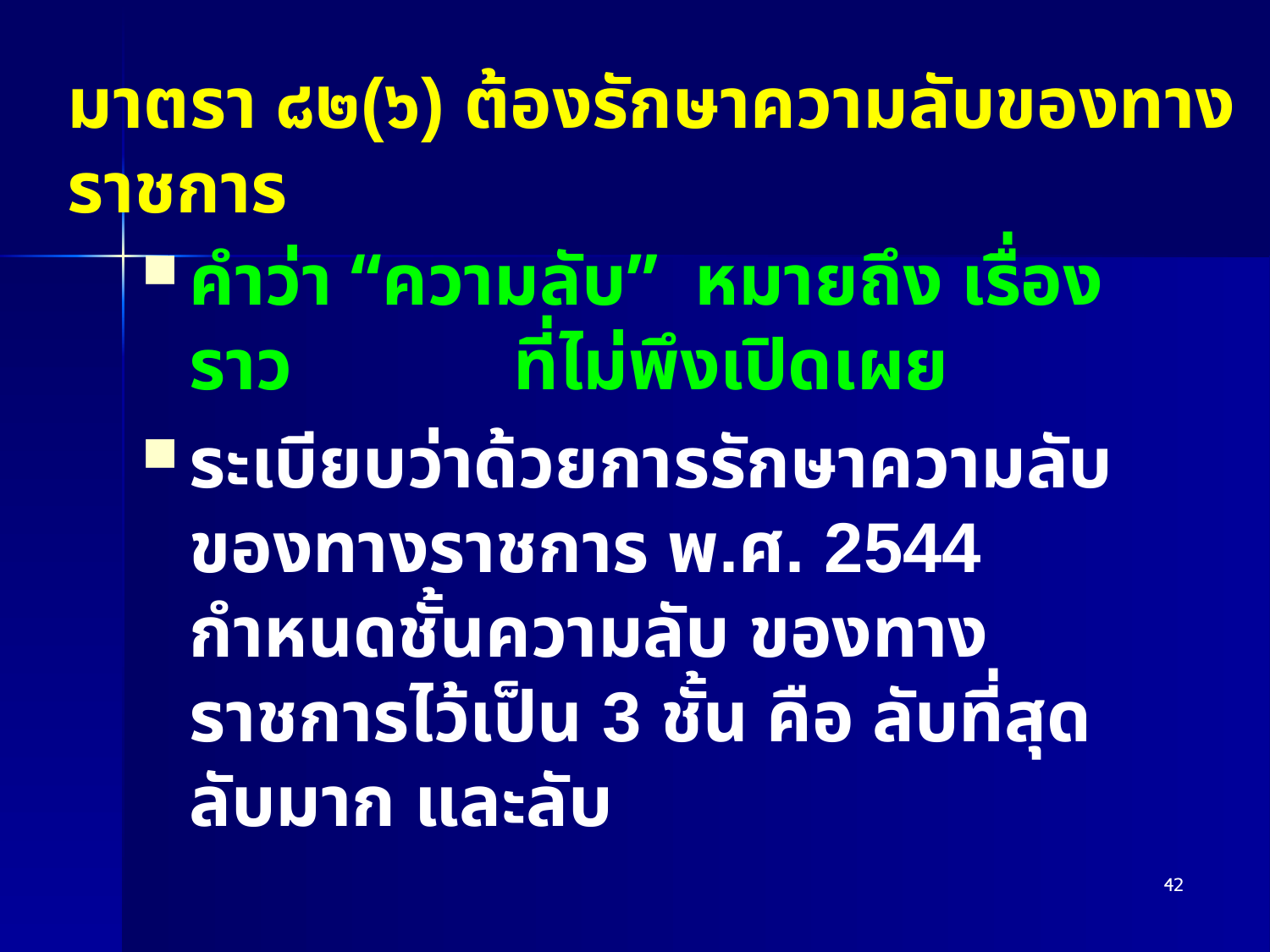

# มาตรา ๘๒(๖) ต้องรักษาความลับของทางราชการ
คำว่า “ความลับ”  หมายถึง เรื่องราว            ที่ไม่พึงเปิดเผย
ระเบียบว่าด้วยการรักษาความลับของทางราชการ พ.ศ. 2544  กำหนดชั้นความลับ ของทางราชการไว้เป็น 3 ชั้น คือ ลับที่สุด ลับมาก และลับ
42